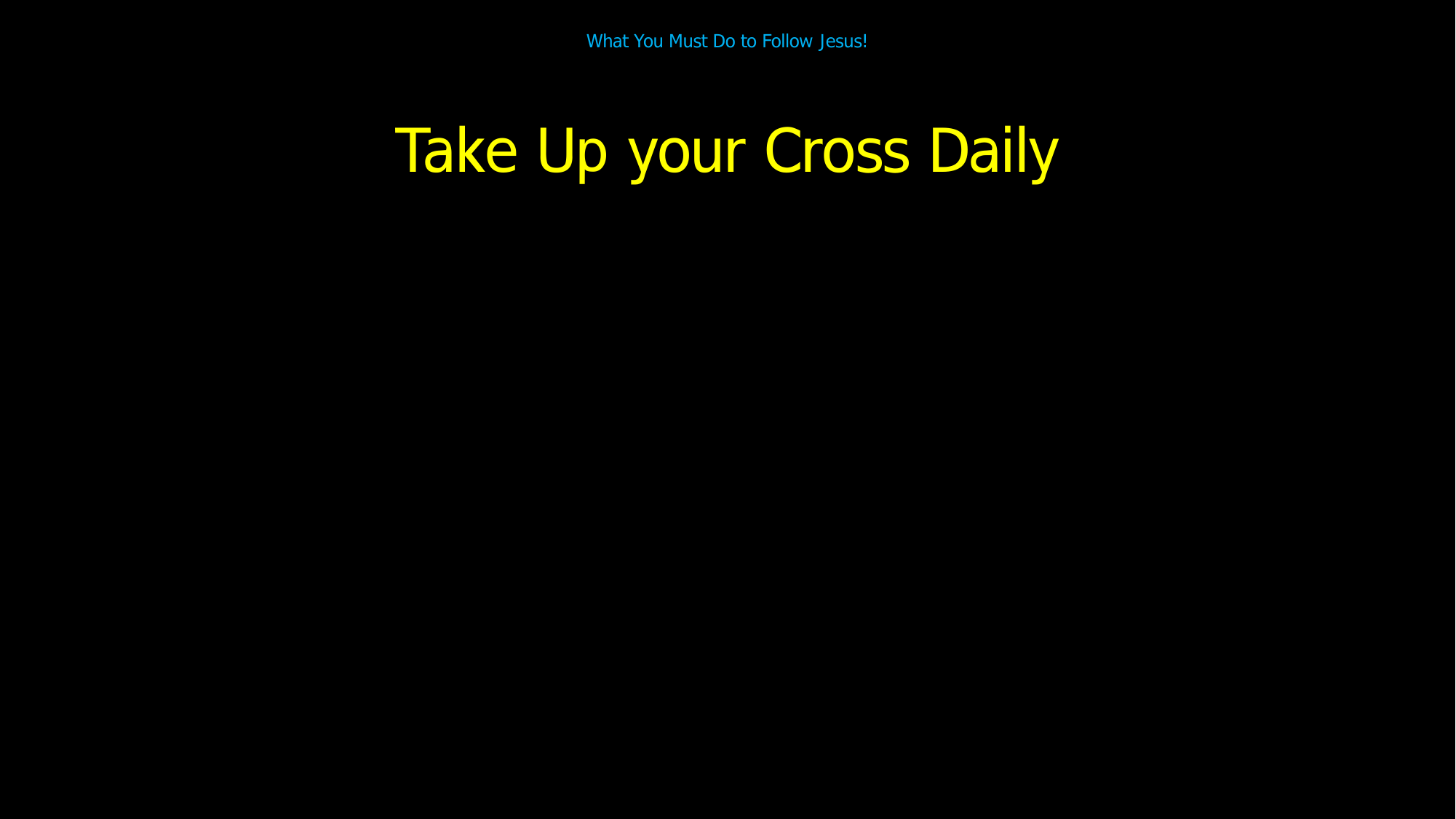

# What You Must Do to Follow Jesus!
Take Up your Cross Daily